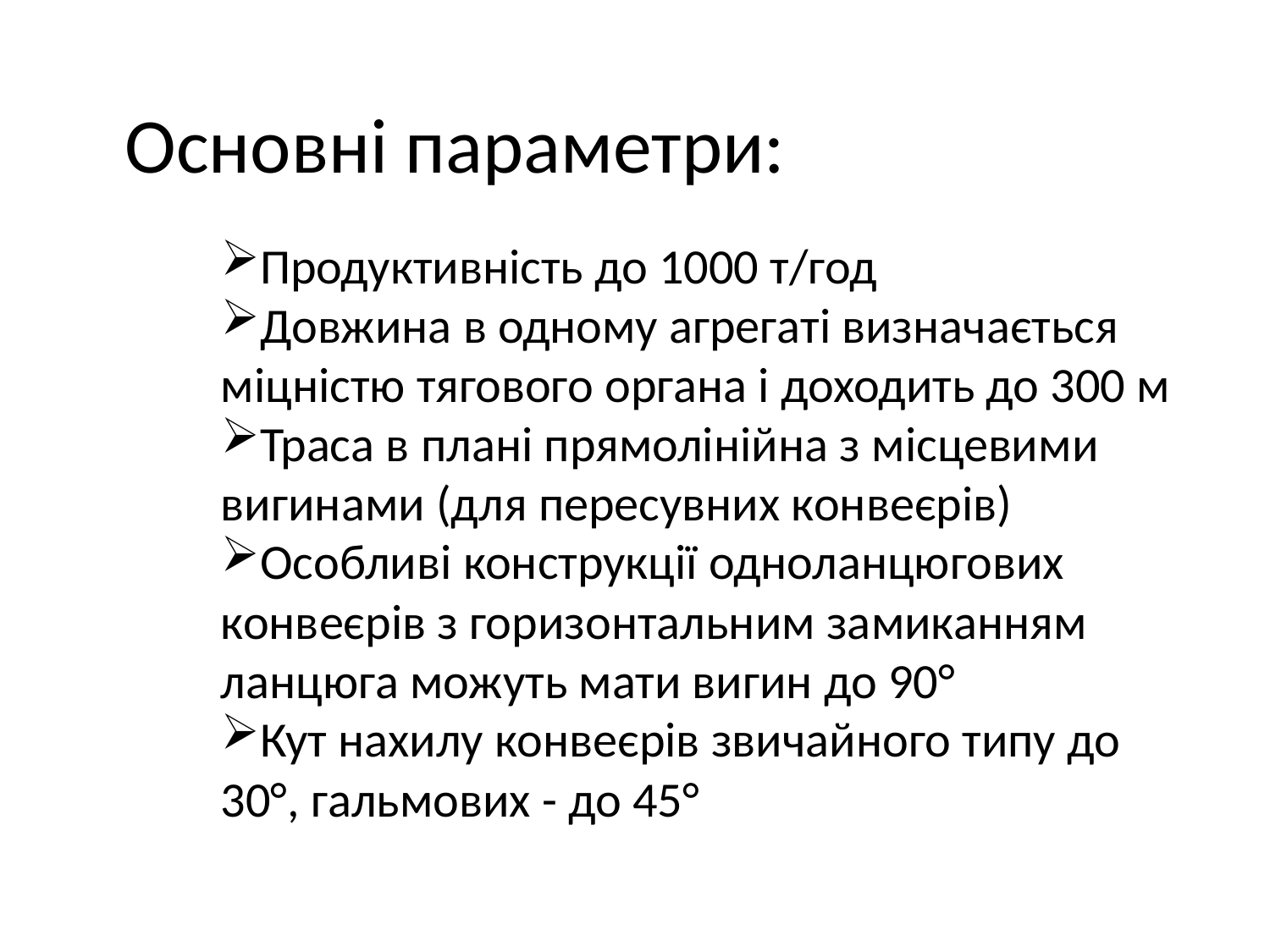

Основні параметри:
Продуктивність до 1000 т/год
Довжина в одному агрегаті визначається міцністю тягового органа і доходить до 300 м
Траса в плані прямолінійна з місцевими вигинами (для пересувних конвеєрів)
Особливі конструкції одноланцюгових конвеєрів з горизонтальним замиканням ланцюга можуть мати вигин до 90°
Кут нахилу конвеєрів звичайного типу до 30°, гальмових - до 45°